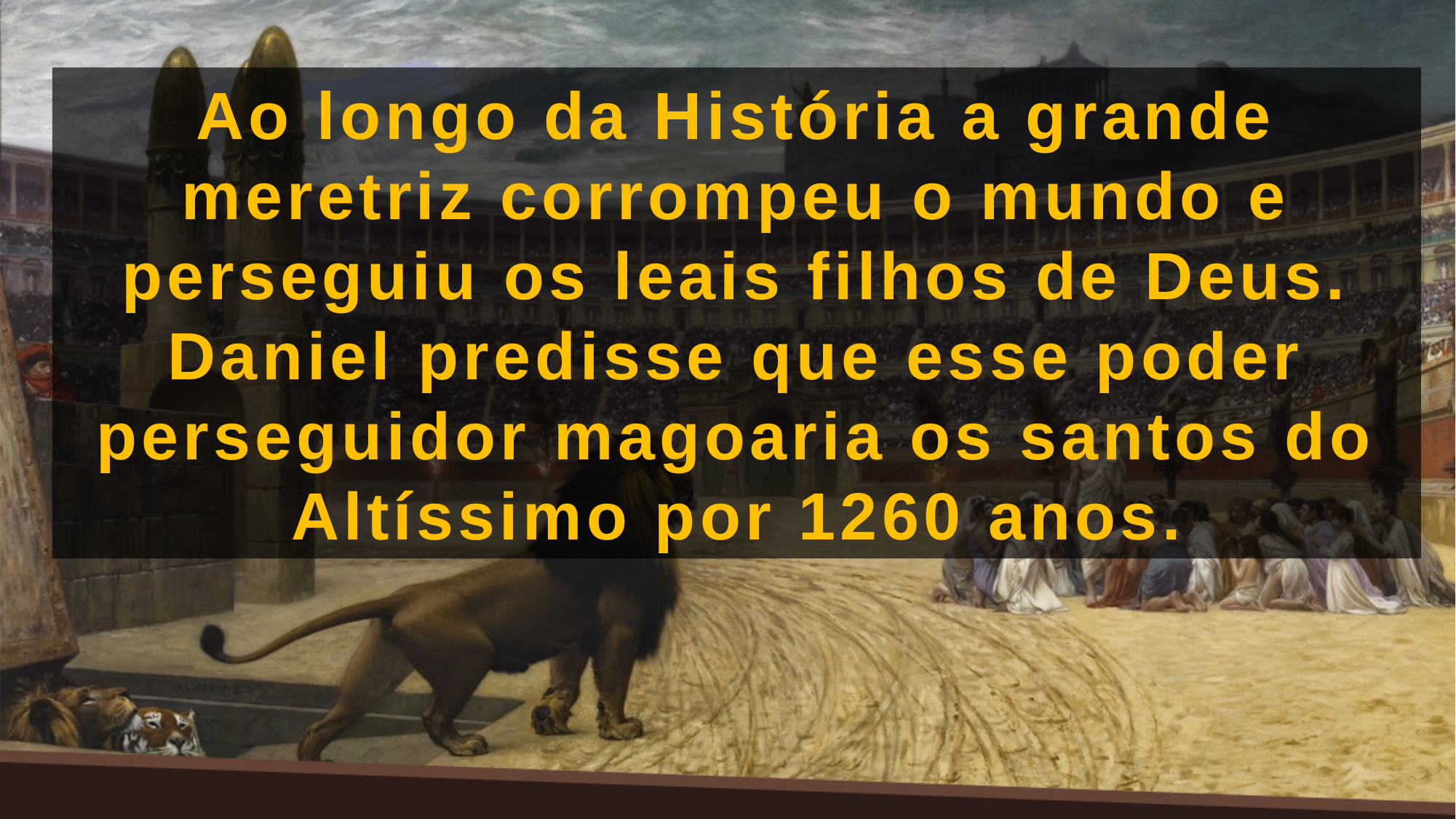

Ao longo da História a grande meretriz corrompeu o mundo e perseguiu os leais filhos de Deus. Daniel predisse que esse poder perseguidor magoaria os santos do Altíssimo por 1260 anos.